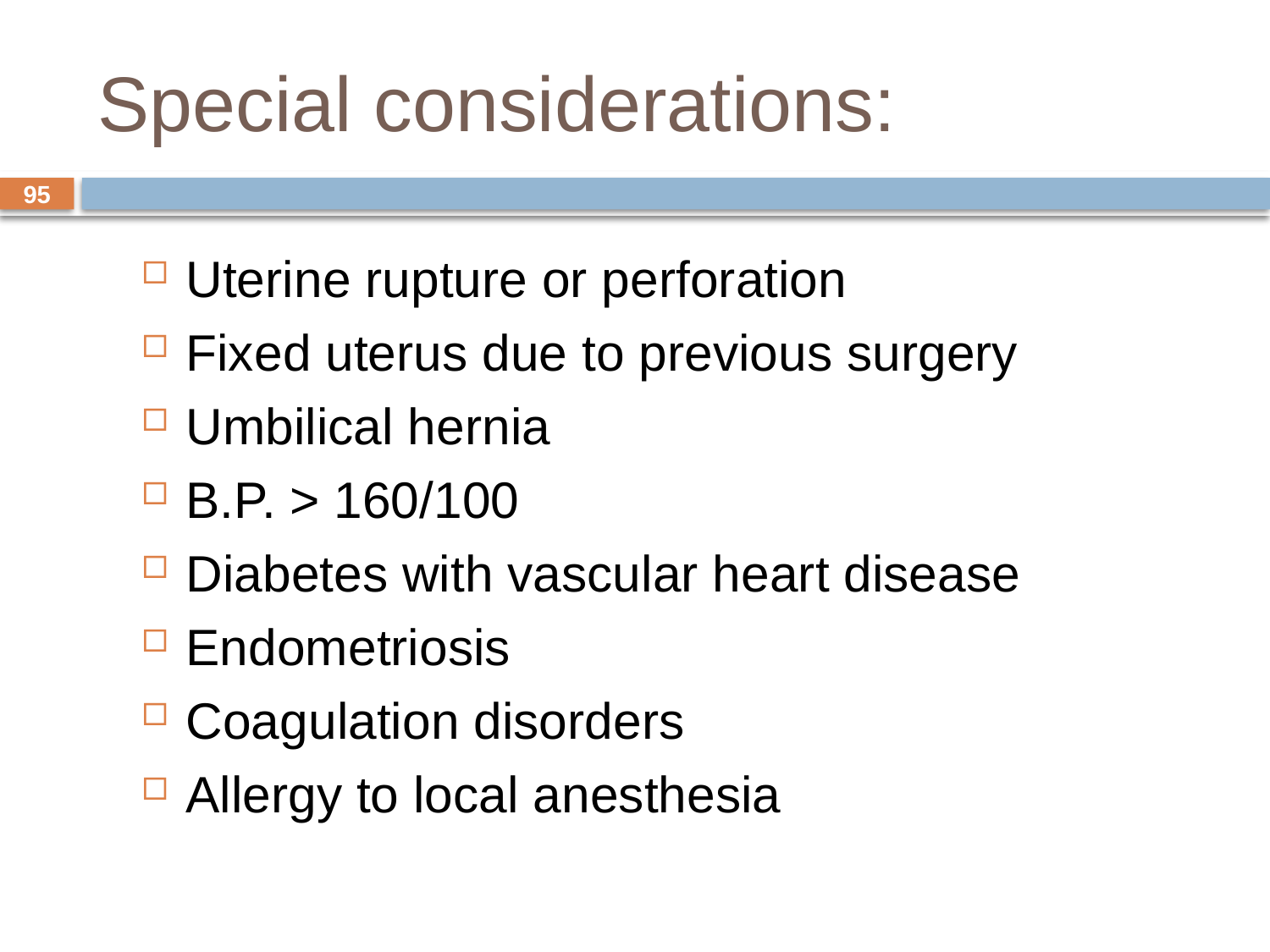

# Special considerations:

Uterine rupture or perforation
Fixed uterus due to previous surgery
Umbilical hernia
B.P. > 160/100
Diabetes with vascular heart disease
Endometriosis
Coagulation disorders
Allergy to local anesthesia
95
sept 2013 class
8 October, 2014